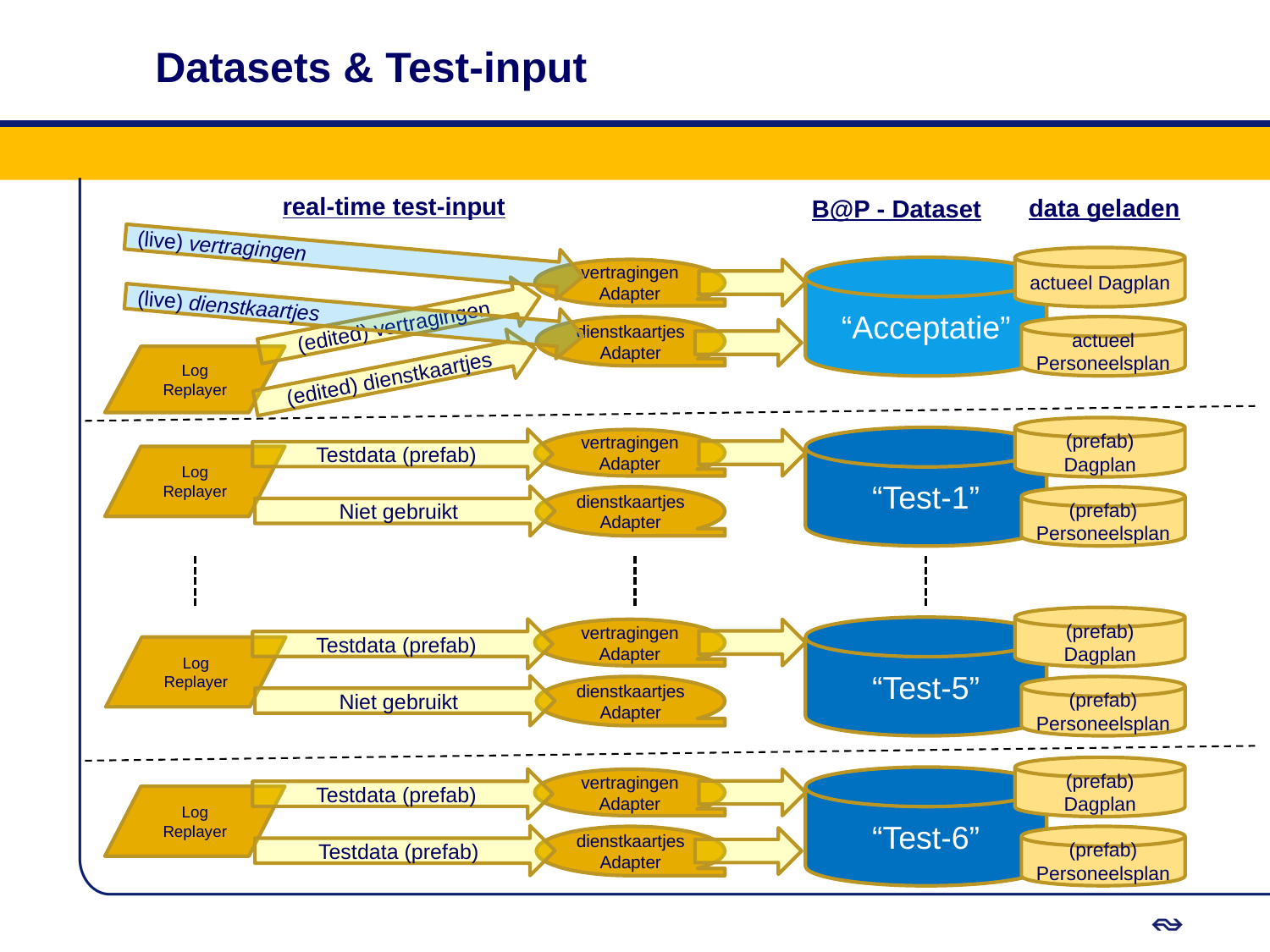

# Datasets & Test-input
real-time test-input
data geladen
B@P - Dataset
(live) vertragingen
actueel Dagplan
“Acceptatie”

vertragingen Adapter
(live) dienstkaartjes
(edited) vertragingen
dienstkaartjes Adapter
actueel Personeelsplan

Log Replayer
(edited) dienstkaartjes
(prefab) Dagplan
“Test-1”
Testdata (prefab)

vertragingen Adapter
Log Replayer
Niet gebruikt
dienstkaartjes Adapter
(prefab) Personeelsplan
(prefab) Dagplan
“Test-5”
Testdata (prefab)

vertragingen Adapter
Log Replayer
Niet gebruikt
dienstkaartjes Adapter
(prefab) Personeelsplan
(prefab) Dagplan
“Test-6”
Testdata (prefab)

vertragingen Adapter
Log Replayer
Testdata (prefab)
dienstkaartjes Adapter
(prefab) Personeelsplan